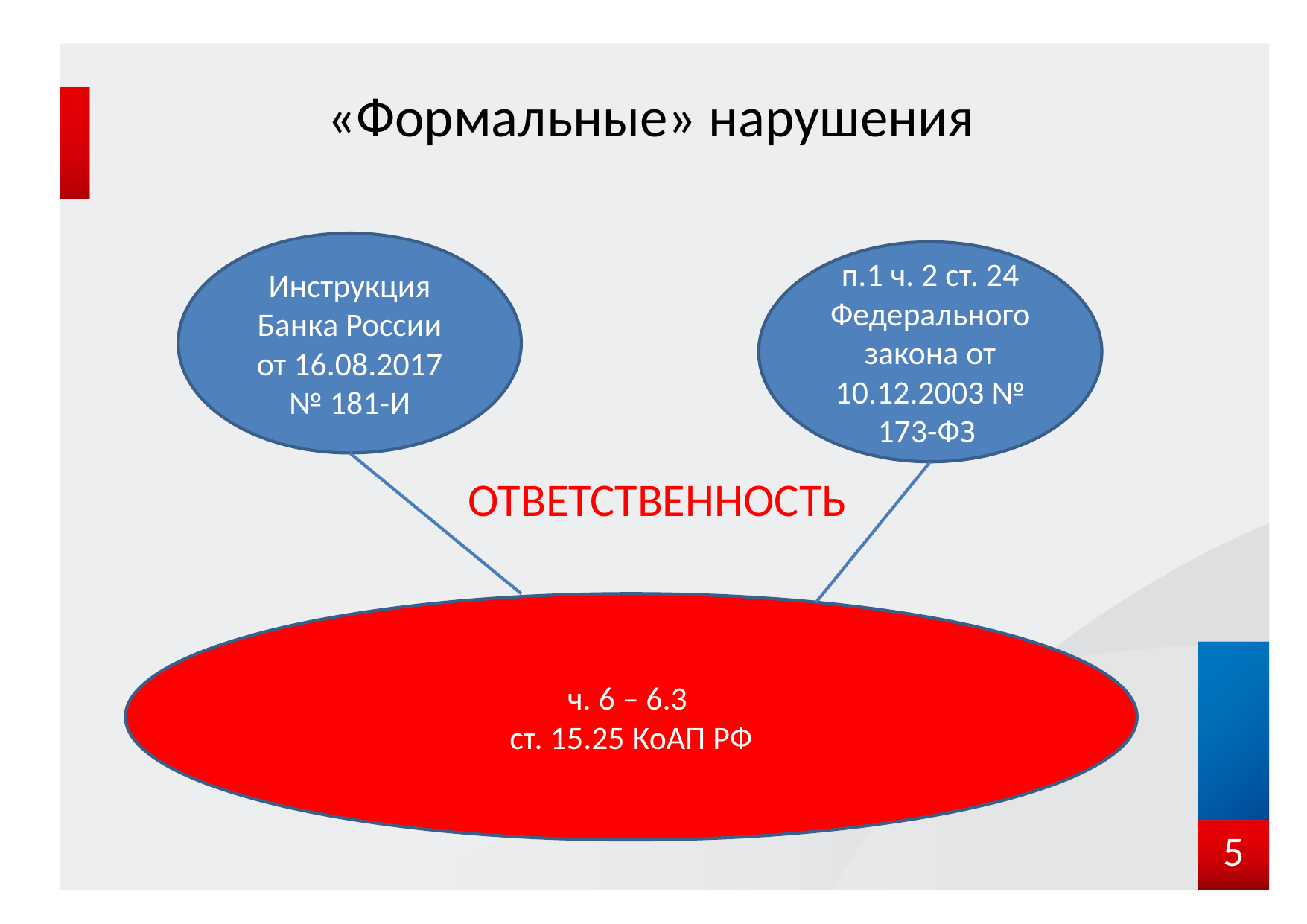

#
«Формальные» нарушения

ОТВЕТСТВЕННОСТЬ

Инструкция Банка России от 16.08.2017 № 181-И
п.1 ч. 2 ст. 24 Федерального закона от 10.12.2003 № 173-ФЗ
ч. 6 – 6.3
ст. 15.25 КоАП РФ
5